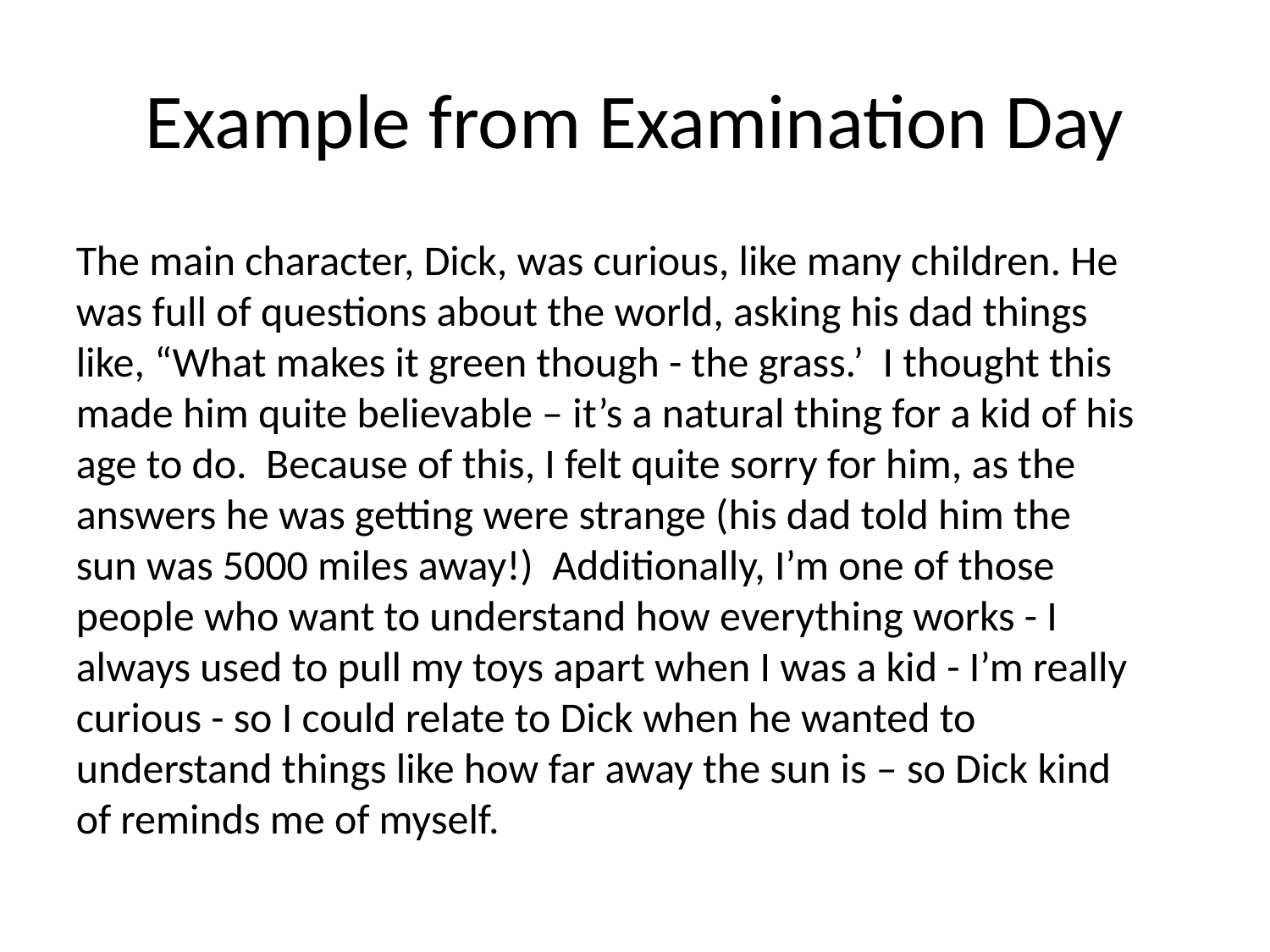

# Example from Examination Day
The main character, Dick, was curious, like many children. He was full of questions about the world, asking his dad things like, “What makes it green though - the grass.’  I thought this made him quite believable – it’s a natural thing for a kid of his age to do.  Because of this, I felt quite sorry for him, as the answers he was getting were strange (his dad told him the sun was 5000 miles away!)  Additionally, I’m one of those people who want to understand how everything works - I always used to pull my toys apart when I was a kid - I’m really curious - so I could relate to Dick when he wanted to understand things like how far away the sun is – so Dick kind of reminds me of myself.